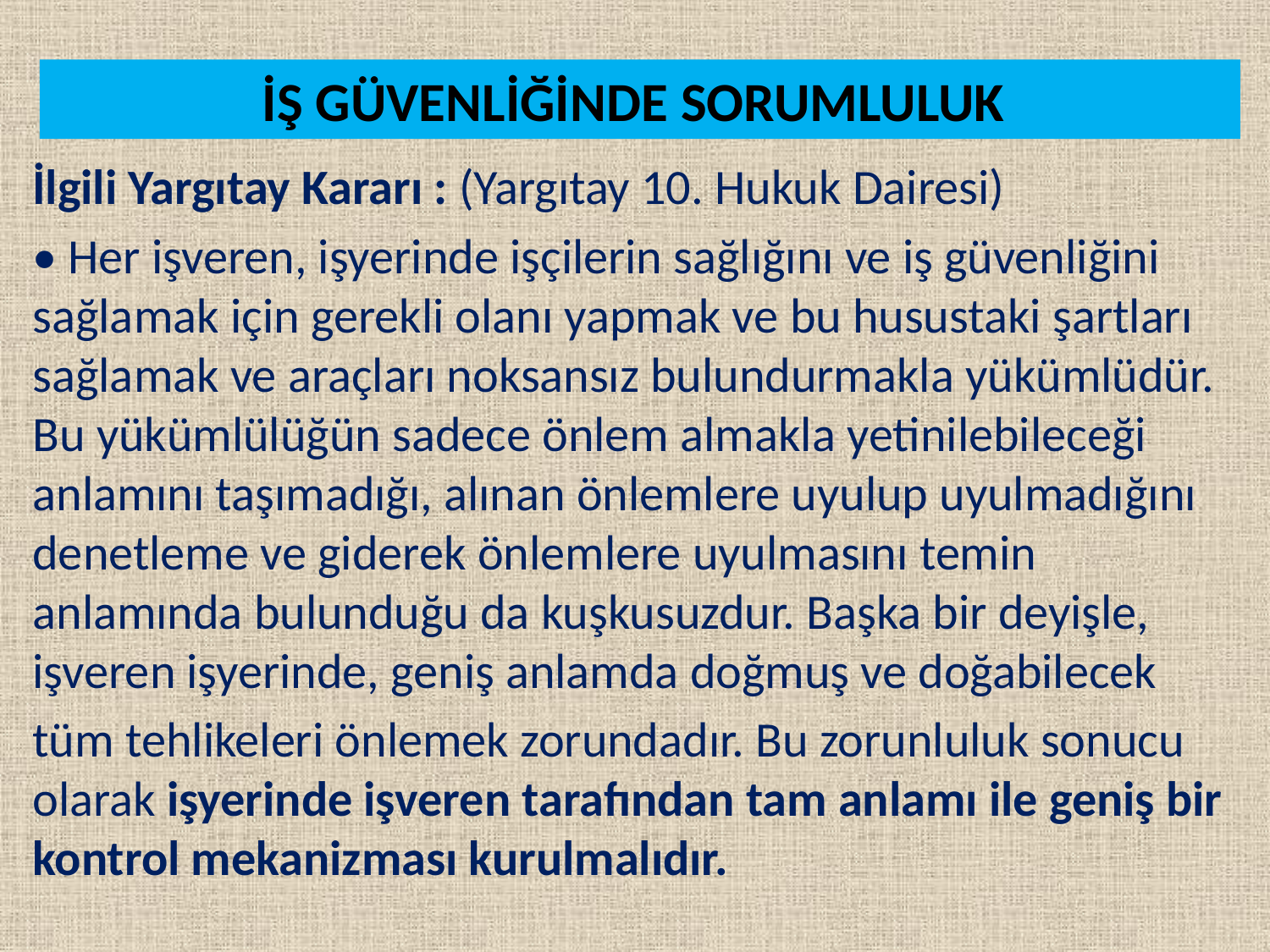

# İŞ GÜVENLİĞİNDE SORUMLULUK
İlgili Yargıtay Kararı : (Yargıtay 10. Hukuk Dairesi)
• Her işveren, işyerinde işçilerin sağlığını ve iş güvenliğini sağlamak için gerekli olanı yapmak ve bu husustaki şartları sağlamak ve araçları noksansız bulundurmakla yükümlüdür. Bu yükümlülüğün sadece önlem almakla yetinilebileceği anlamını taşımadığı, alınan önlemlere uyulup uyulmadığını denetleme ve giderek önlemlere uyulmasını temin anlamında bulunduğu da kuşkusuzdur. Başka bir deyişle, işveren işyerinde, geniş anlamda doğmuş ve doğabilecek
tüm tehlikeleri önlemek zorundadır. Bu zorunluluk sonucu olarak işyerinde işveren tarafından tam anlamı ile geniş bir kontrol mekanizması kurulmalıdır.